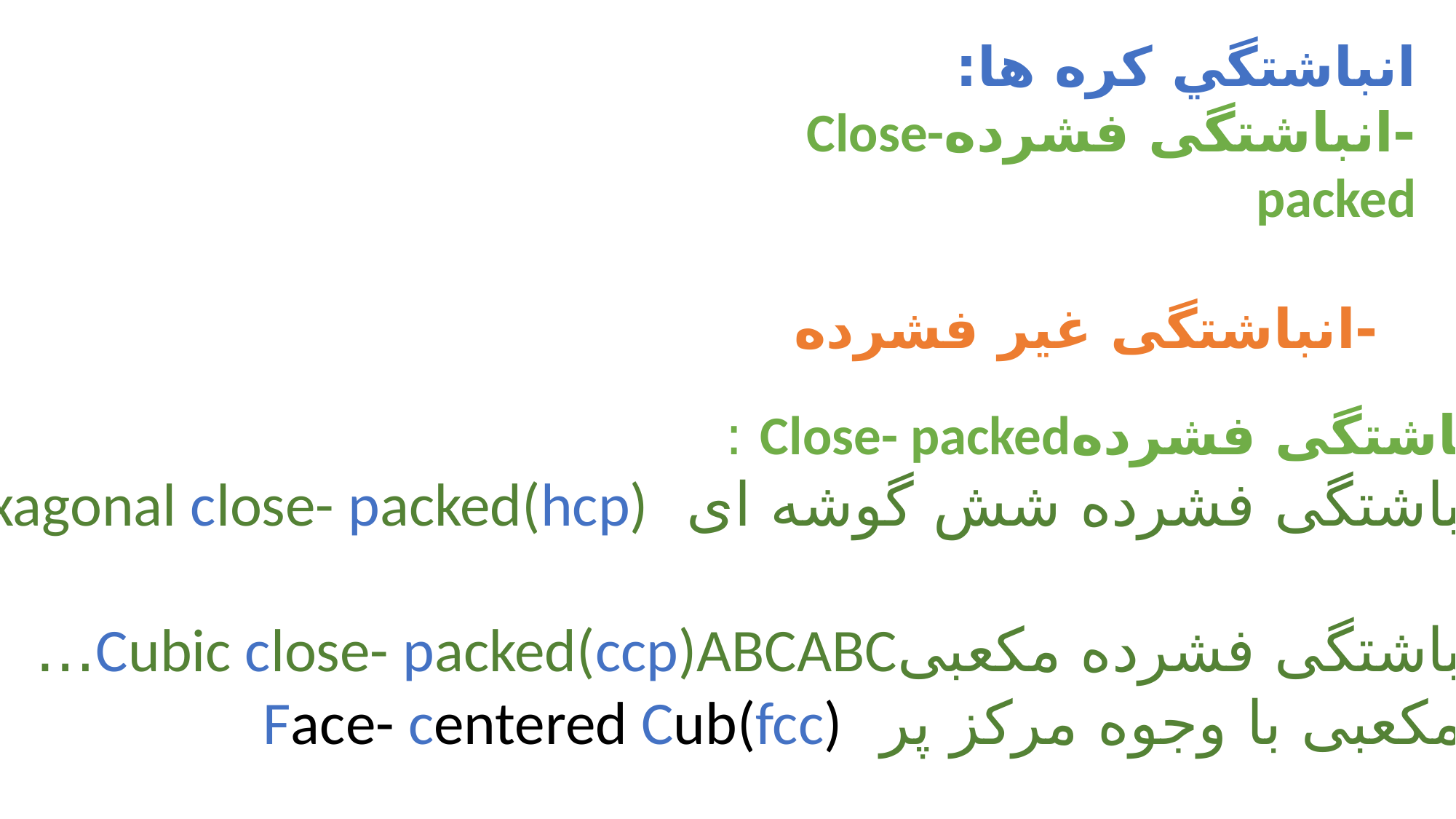

انباشتگي کره ها:
-انباشتگی فشردهClose- packed

  -انباشتگی غیر فشرده

انباشتگی فشردهClose- packed :
-انباشتگی فشرده شش گوشه ای  ABABAb.. Hexagonal close- packed(hcp)

-انباشتگی فشرده مکعبیCubic close- packed(ccp)ABCABC…
یا مکعبی با وجوه مرکز پر  Face- centered Cub(fcc)